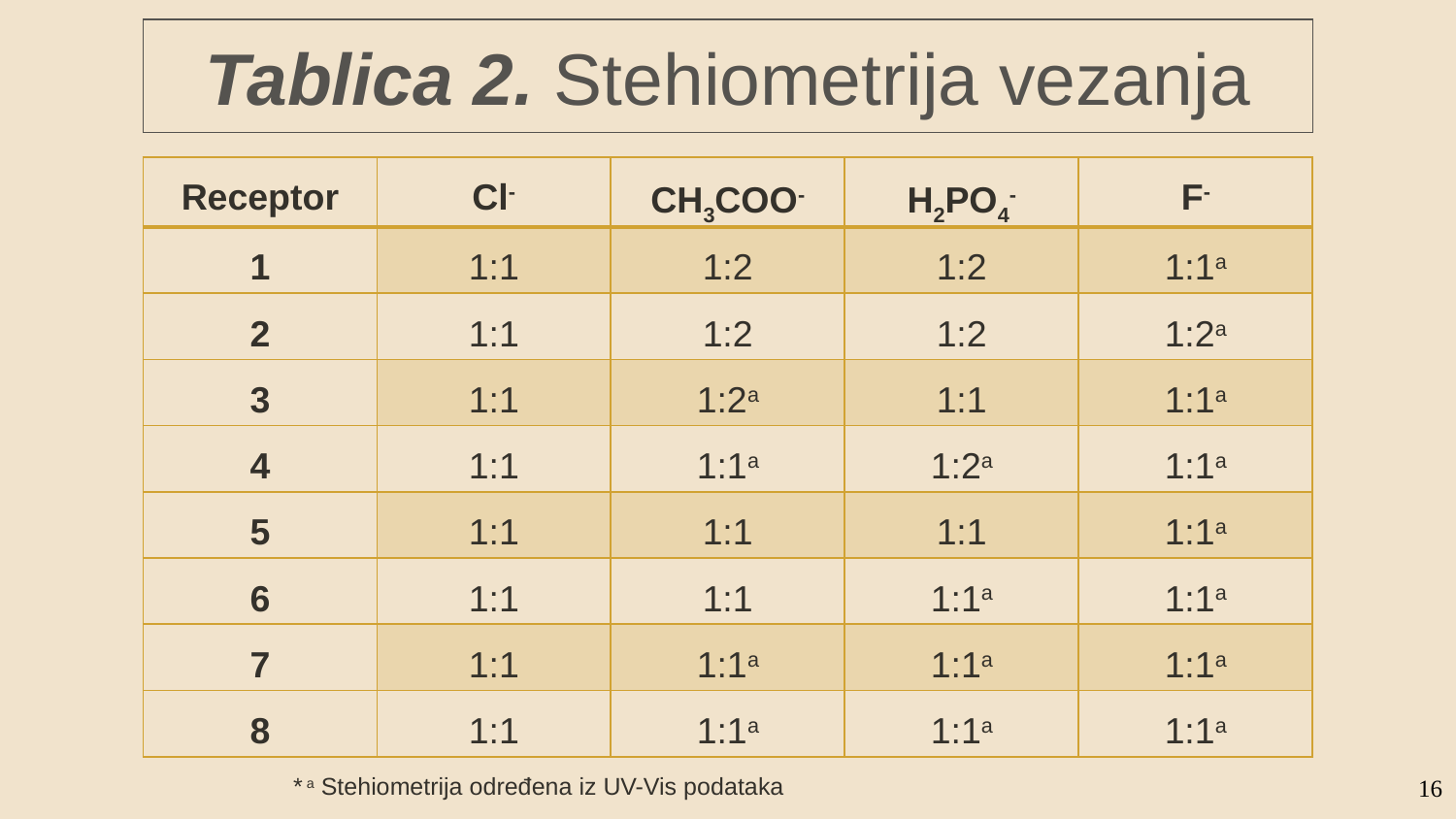

# Tablica 2. Stehiometrija vezanja
| Receptor | Cl- | CH3COO- | H2PO4- | F- |
| --- | --- | --- | --- | --- |
| 1 | 1:1 | 1:2 | 1:2 | 1:1a |
| 2 | 1:1 | 1:2 | 1:2 | 1:2a |
| 3 | 1:1 | 1:2a | 1:1 | 1:1a |
| 4 | 1:1 | 1:1a | 1:2a | 1:1a |
| 5 | 1:1 | 1:1 | 1:1 | 1:1a |
| 6 | 1:1 | 1:1 | 1:1a | 1:1a |
| 7 | 1:1 | 1:1a | 1:1a | 1:1a |
| 8 | 1:1 | 1:1a | 1:1a | 1:1a |
* a Stehiometrija određena iz UV-Vis podataka
16